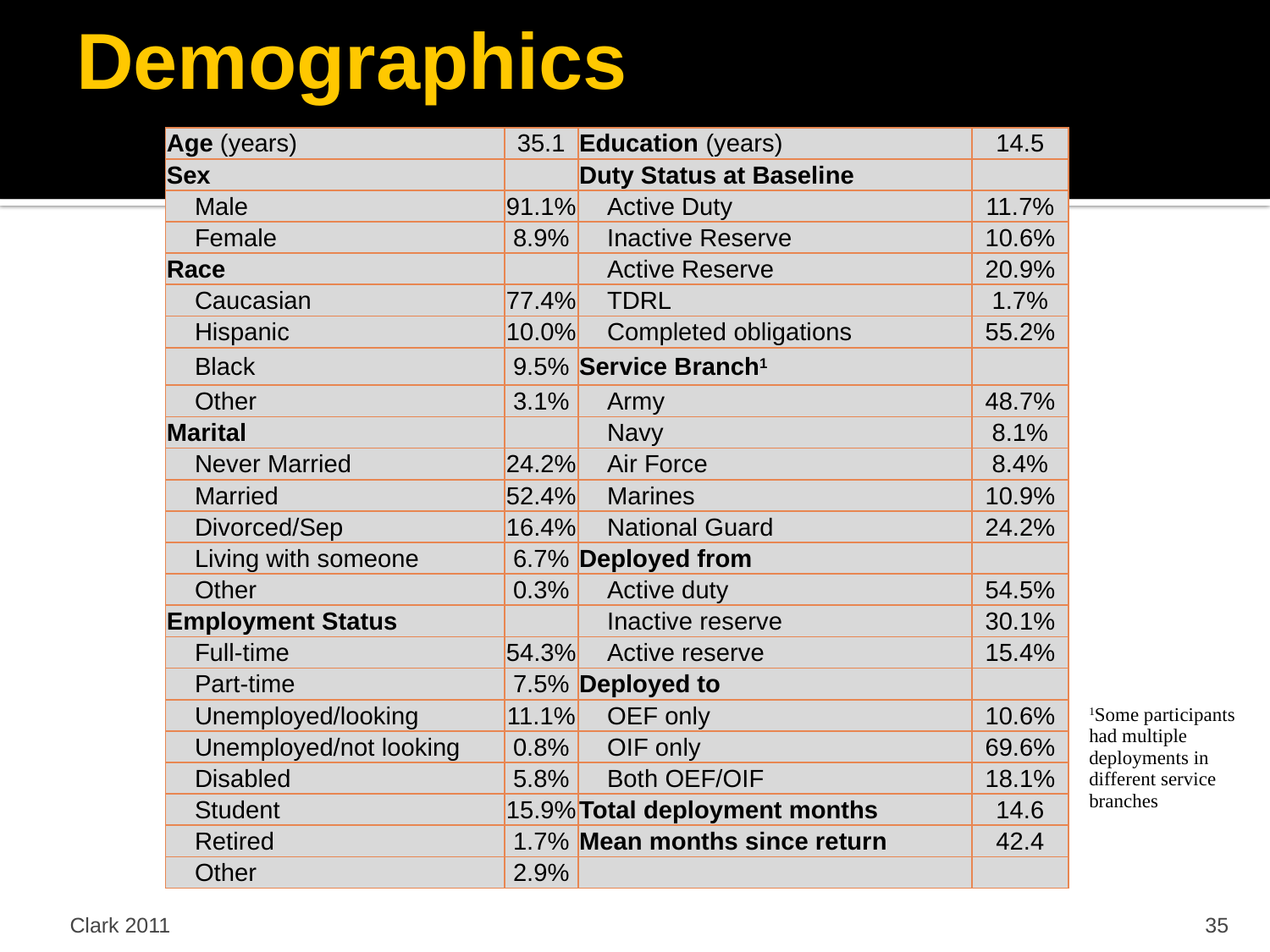

# Demographics
| Age (years) | 35.1 | Education (years) | 14.5 |
| --- | --- | --- | --- |
| Sex |  | Duty Status at Baseline |  |
| Male | 91.1% | Active Duty | 11.7% |
| Female | 8.9% | Inactive Reserve | 10.6% |
| Race |  | Active Reserve | 20.9% |
| Caucasian | 77.4% | TDRL | 1.7% |
| Hispanic | 10.0% | Completed obligations | 55.2% |
| Black | 9.5% | Service Branch1 |  |
| Other | 3.1% | Army | 48.7% |
| Marital |  | Navy | 8.1% |
| Never Married | 24.2% | Air Force | 8.4% |
| Married | 52.4% | Marines | 10.9% |
| Divorced/Sep | 16.4% | National Guard | 24.2% |
| Living with someone | 6.7% | Deployed from |  |
| Other | 0.3% | Active duty | 54.5% |
| Employment Status |  | Inactive reserve | 30.1% |
| Full-time | 54.3% | Active reserve | 15.4% |
| Part-time | 7.5% | Deployed to |  |
| Unemployed/looking | 11.1% | OEF only | 10.6% |
| Unemployed/not looking | 0.8% | OIF only | 69.6% |
| Disabled | 5.8% | Both OEF/OIF | 18.1% |
| Student | 15.9% | Total deployment months | 14.6 |
| Retired | 1.7% | Mean months since return | 42.4 |
| Other | 2.9% |  |  |
| 1Some participants had multiple deployments in different service branches |
| --- |
Clark 2011
35